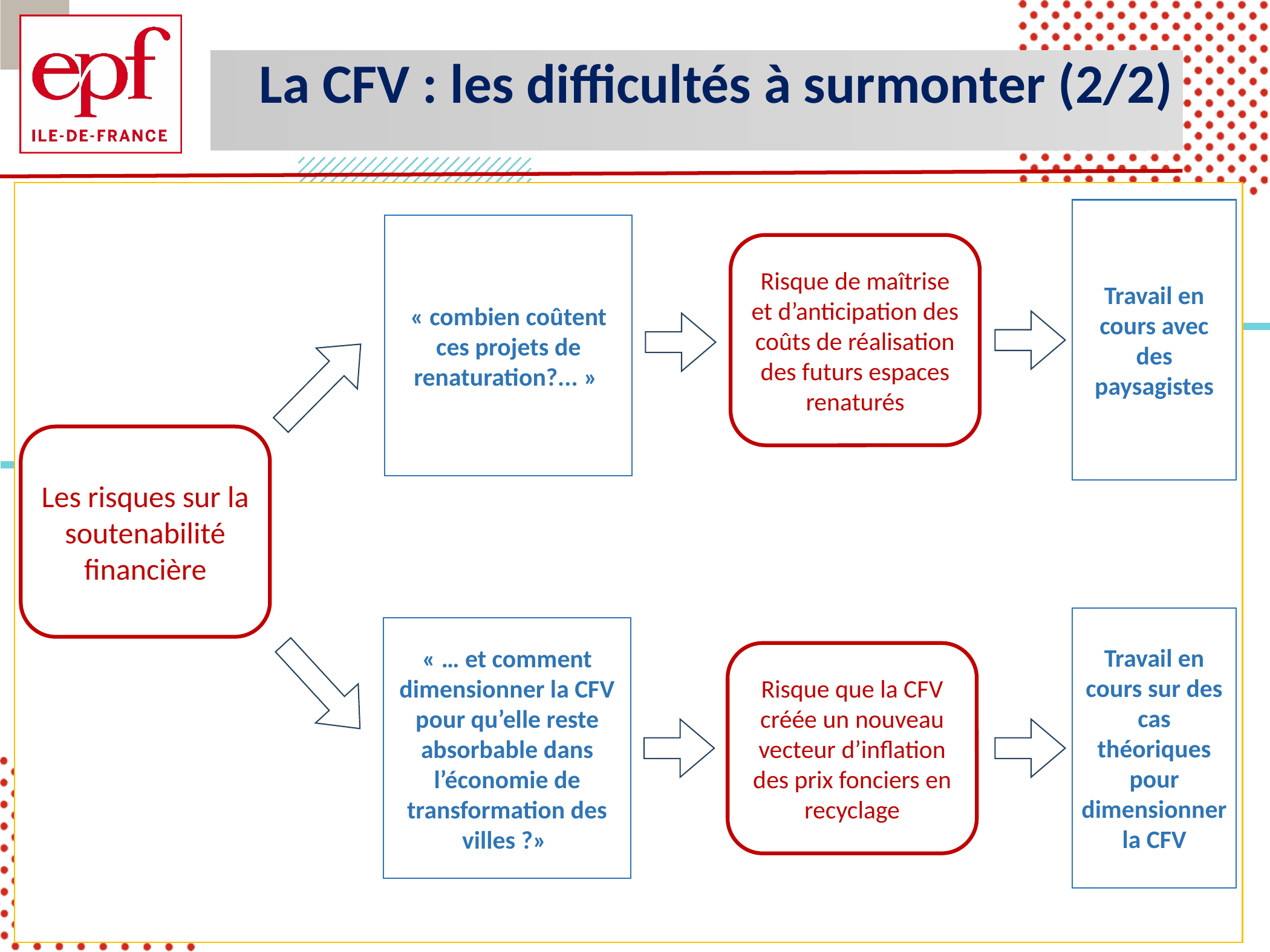

# La CFV : les difficultés à surmonter (2/2)

Travail en cours avec des paysagistes
« combien coûtent ces projets de renaturation?... »
Risque de maîtrise et d’anticipation des coûts de réalisation des futurs espaces renaturés

Les risques sur la soutenabilité financière
Travail en cours sur des cas théoriques pour dimensionner la CFV
« … et comment dimensionner la CFV pour qu’elle reste absorbable dans l’économie de transformation des villes ?»
Risque que la CFV créée un nouveau vecteur d’inflation des prix fonciers en recyclage